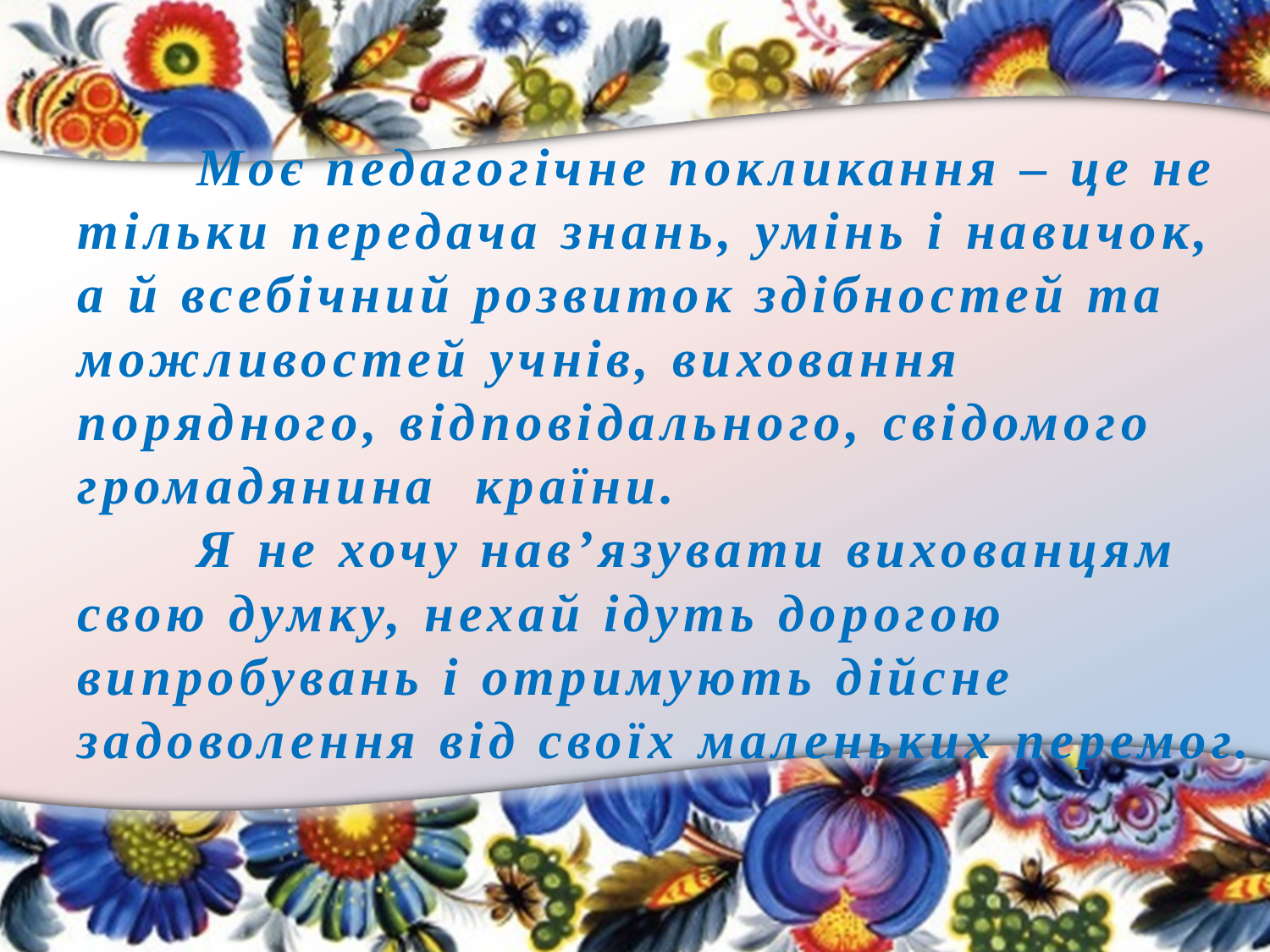

# Моє педагогічне покликання – це не тільки передача знань, умінь і навичок, а й всебічний розвиток здібностей та можливостей учнів, виховання порядного, відповідального, свідомого громадянина  країни. Я не хочу нав’язувати вихованцям свою думку, нехай ідуть дорогою випробувань і отримують дійсне задоволення від своїх маленьких перемог.